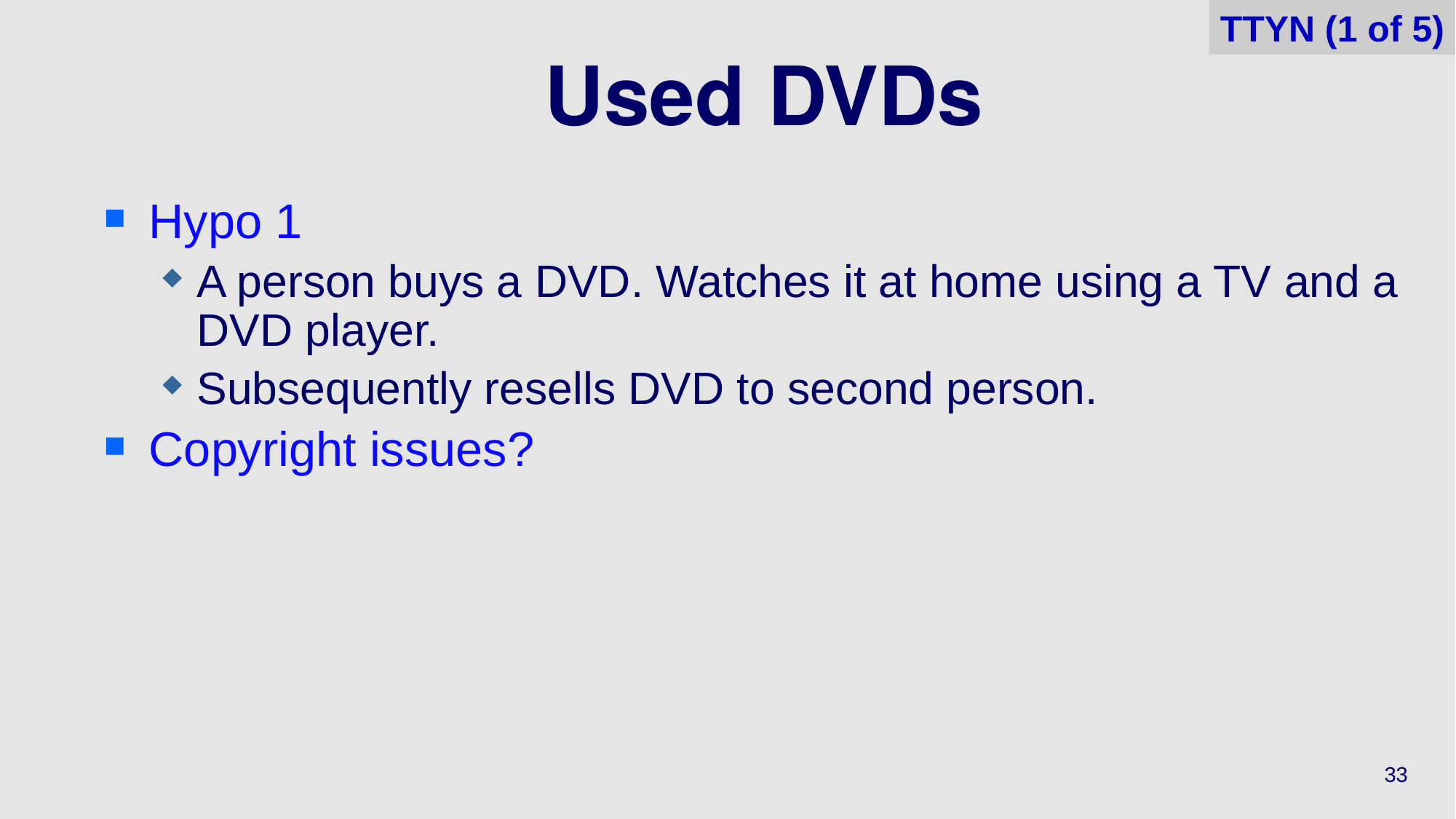

TTYN (1 of 5)
# Used DVDs
Hypo 1
A person buys a DVD. Watches it at home using a TV and a DVD player.
Subsequently resells DVD to second person.
Copyright issues?

33